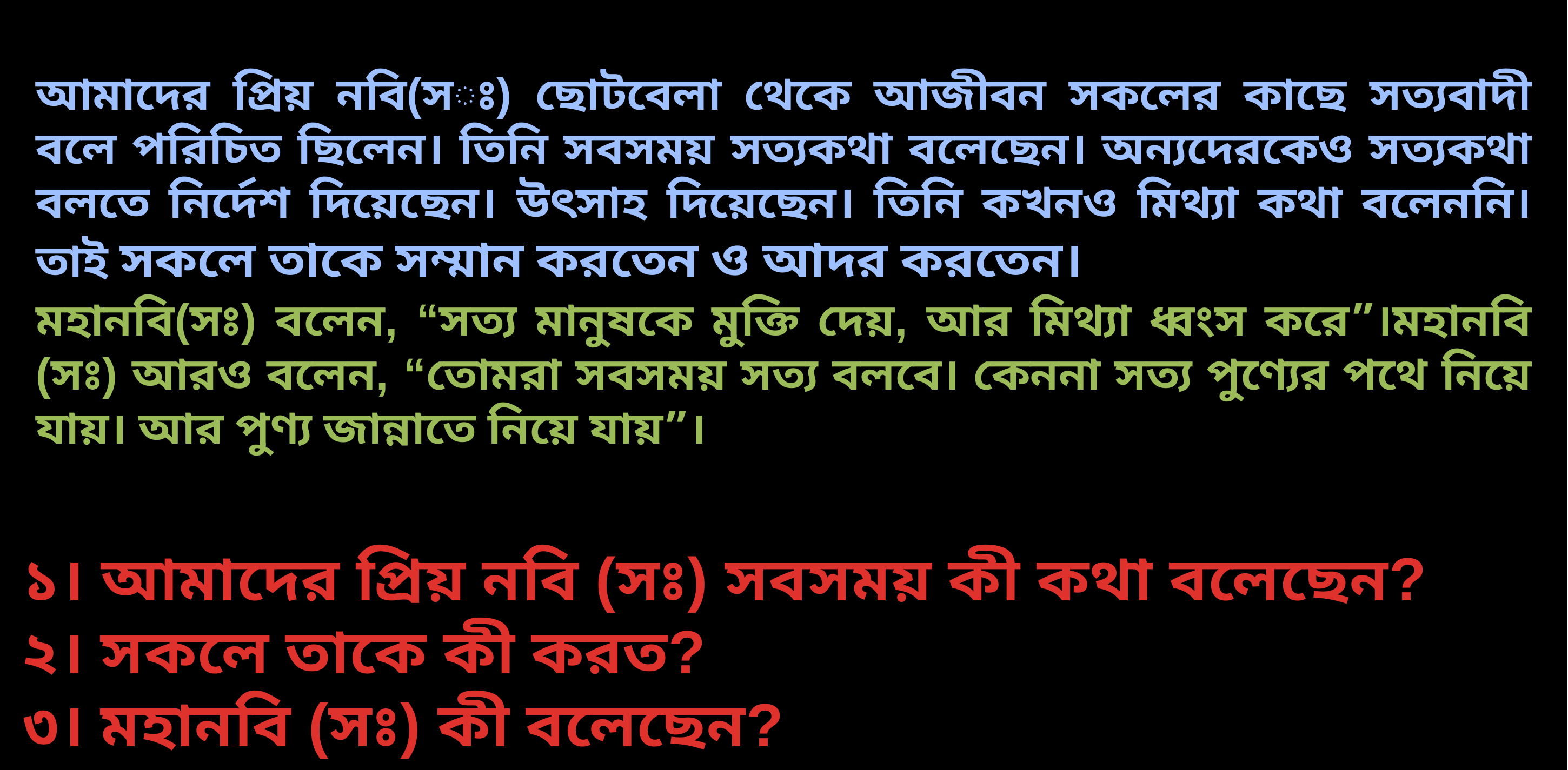

আমাদের প্রিয় নবি(সঃ) ছোটবেলা থেকে আজীবন সকলের কাছে সত্যবাদী বলে পরিচিত ছিলেন। তিনি সবসময় সত্যকথা বলেছেন। অন্যদেরকেও সত্যকথা বলতে নির্দেশ দিয়েছেন। উৎসাহ দিয়েছেন। তিনি কখনও মিথ্যা কথা বলেননি। তাই সকলে তাকে সম্মান করতেন ও আদর করতেন।

মহানবি(সঃ) বলেন, “সত্য মানুষকে মুক্তি দেয়, আর মিথ্যা ধ্বংস করে”।মহানবি (সঃ) আরও বলেন, “তোমরা সবসময় সত্য বলবে। কেননা সত্য পুণ্যের পথে নিয়ে যায়। আর পুণ্য জান্নাতে নিয়ে যায়”।
১। আমাদের প্রিয় নবি (সঃ) সবসময় কী কথা বলেছেন?
২। সকলে তাকে কী করত?
৩। মহানবি (সঃ) কী বলেছেন?